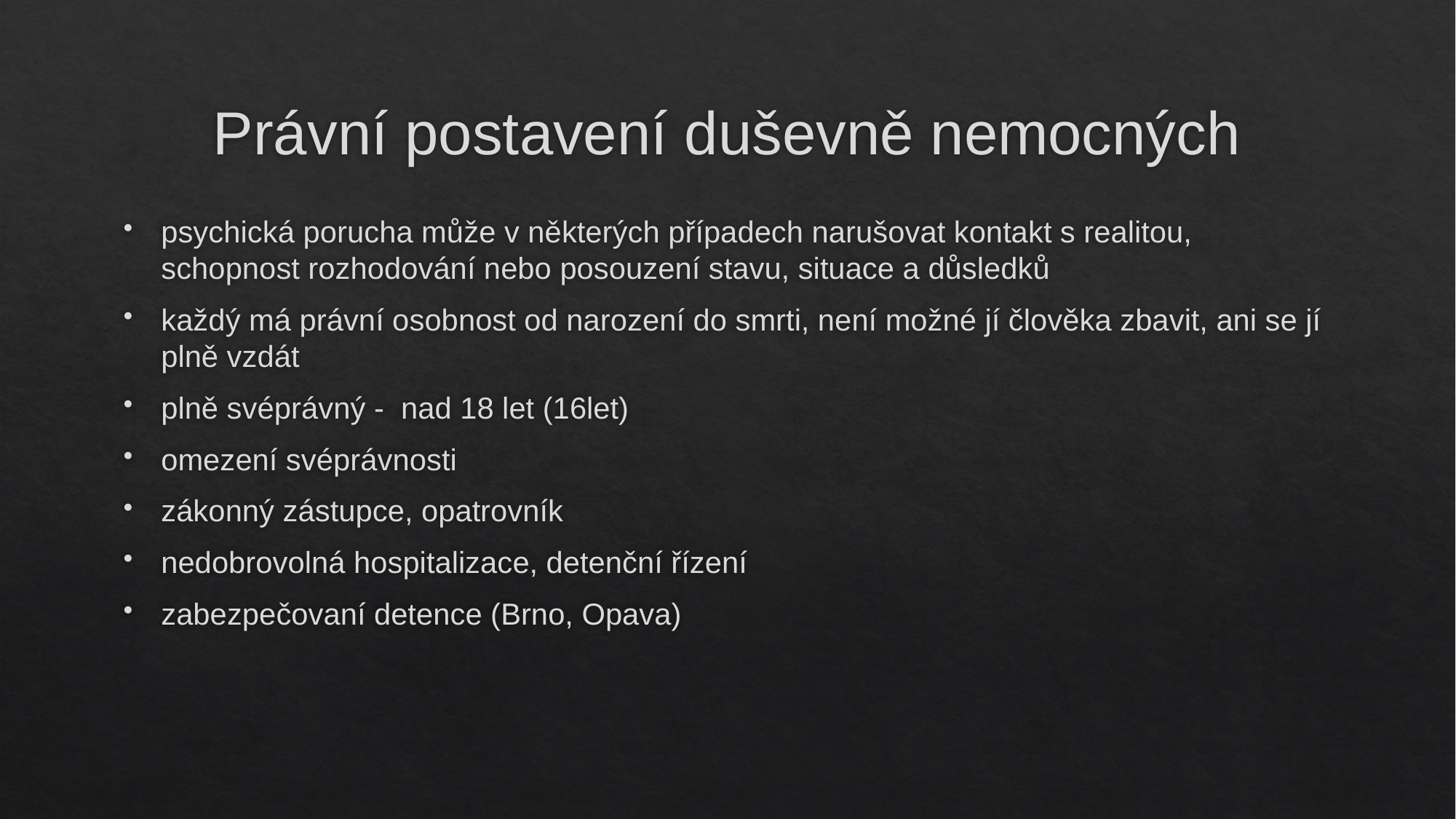

# Právní postavení duševně nemocných
psychická porucha může v některých případech narušovat kontakt s realitou, schopnost rozhodování nebo posouzení stavu, situace a důsledků
každý má právní osobnost od narození do smrti, není možné jí člověka zbavit, ani se jí plně vzdát
plně svéprávný -  nad 18 let (16let)
omezení svéprávnosti
zákonný zástupce, opatrovník
nedobrovolná hospitalizace, detenční řízení
zabezpečovaní detence (Brno, Opava)